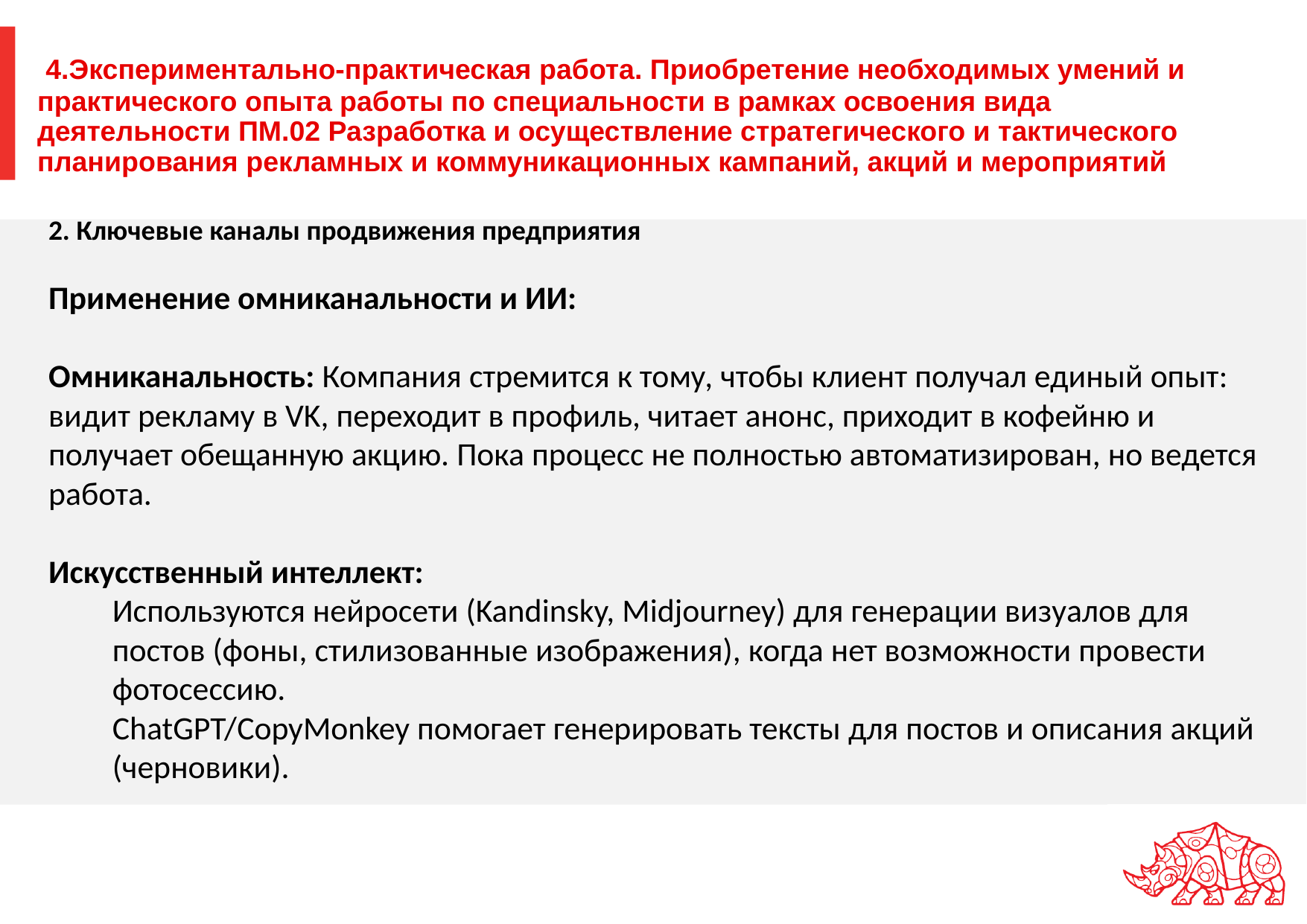

# 4.Экспериментально-практическая работа. Приобретение необходимых умений и практического опыта работы по специальности в рамках освоения вида деятельности ПМ.02 Разработка и осуществление стратегического и тактического планирования рекламных и коммуникационных кампаний, акций и мероприятий
2. Ключевые каналы продвижения предприятия
Применение омниканальности и ИИ:

Омниканальность: Компания стремится к тому, чтобы клиент получал единый опыт: видит рекламу в VK, переходит в профиль, читает анонс, приходит в кофейню и получает обещанную акцию. Пока процесс не полностью автоматизирован, но ведется работа.

Искусственный интеллект:
Используются нейросети (Kandinsky, Midjourney) для генерации визуалов для постов (фоны, стилизованные изображения), когда нет возможности провести фотосессию.
ChatGPT/CopyMonkey помогает генерировать тексты для постов и описания акций (черновики).